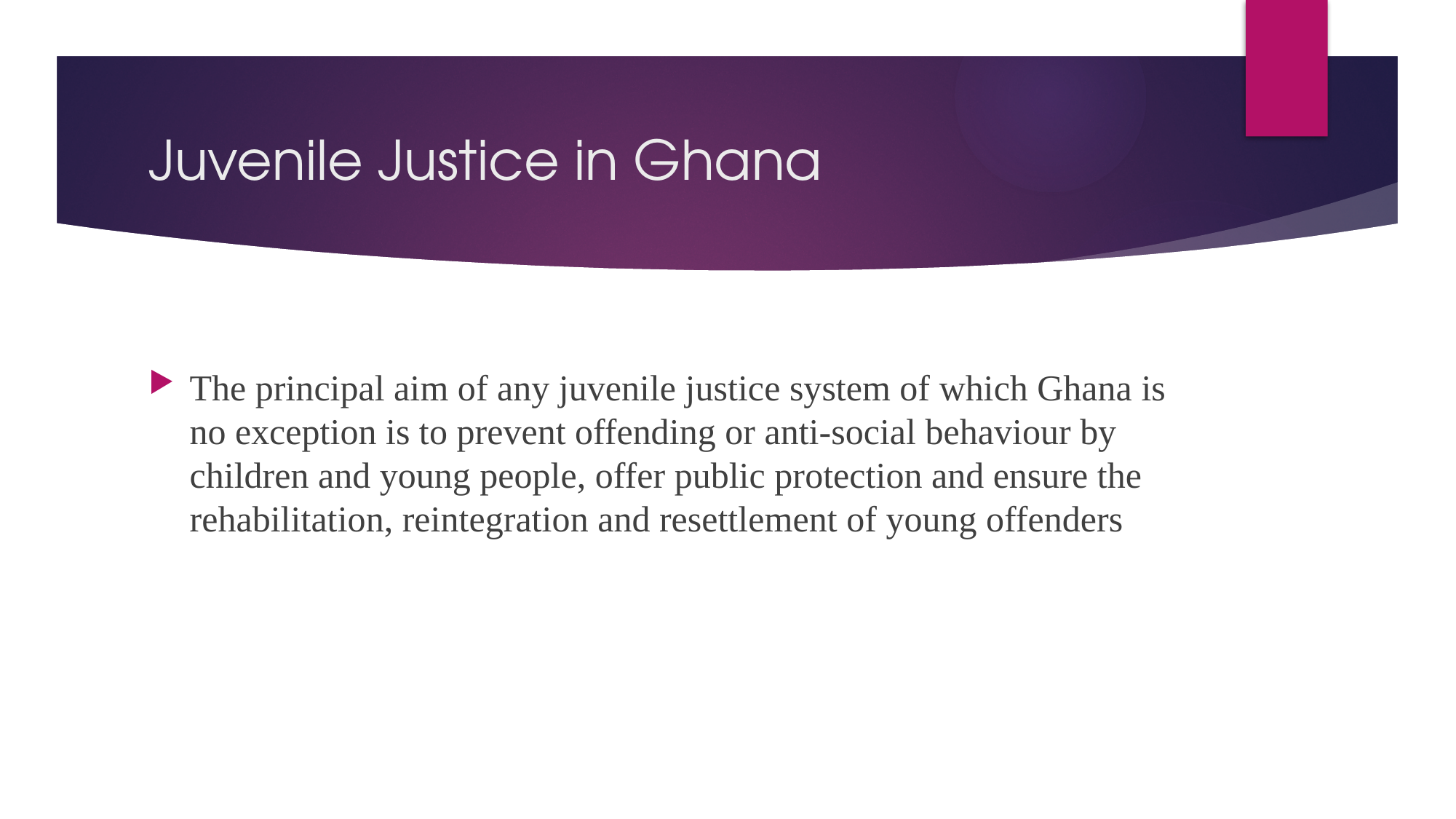

# Juvenile Justice in Ghana

The principal aim of any juvenile justice system of which Ghana is no exception is to prevent offending or anti-social behaviour by children and young people, offer public protection and ensure the rehabilitation, reintegration and resettlement of young offenders